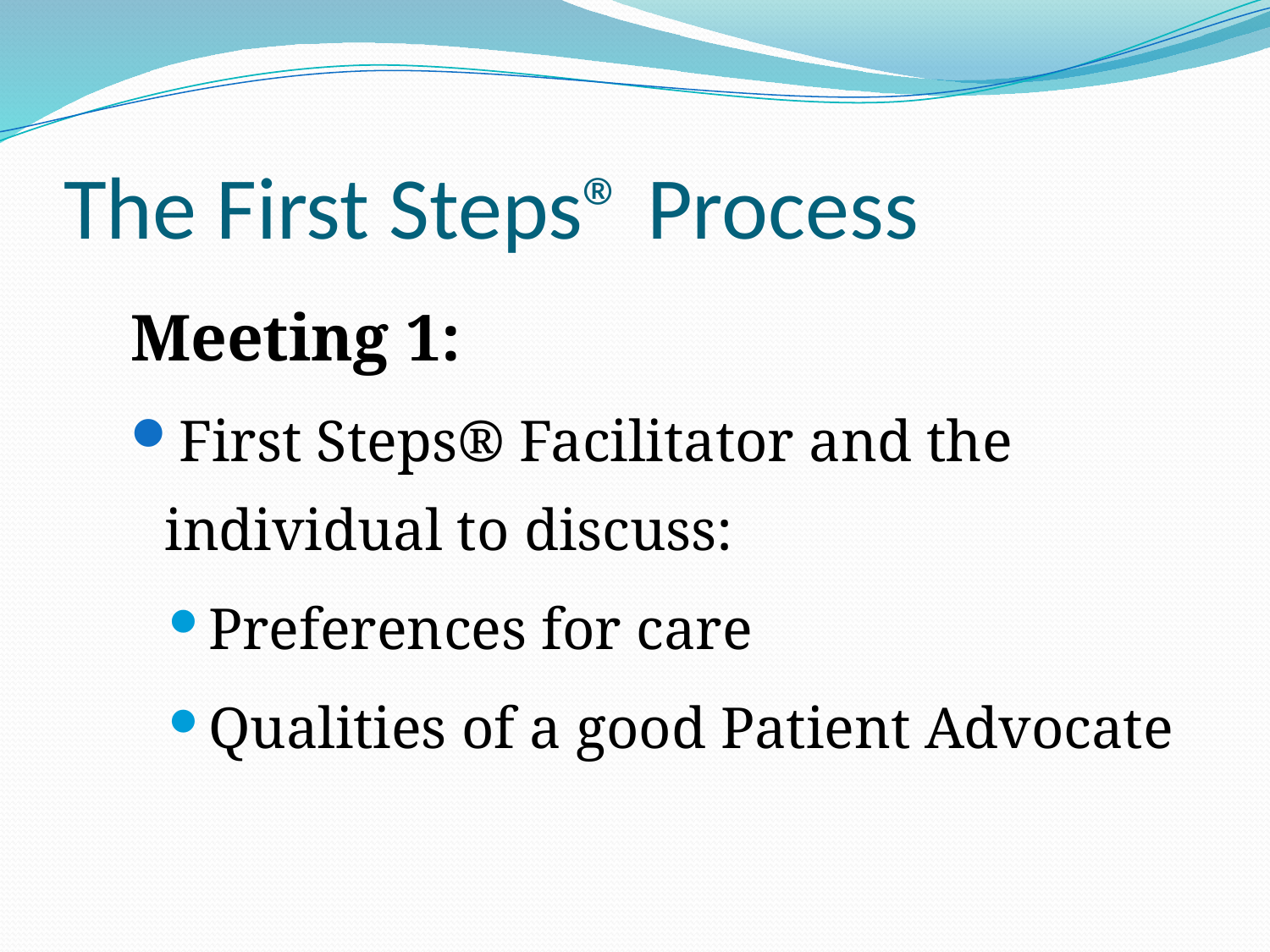

# The First Steps® Process
Meeting 1:
First Steps® Facilitator and the individual to discuss:
Preferences for care
Qualities of a good Patient Advocate